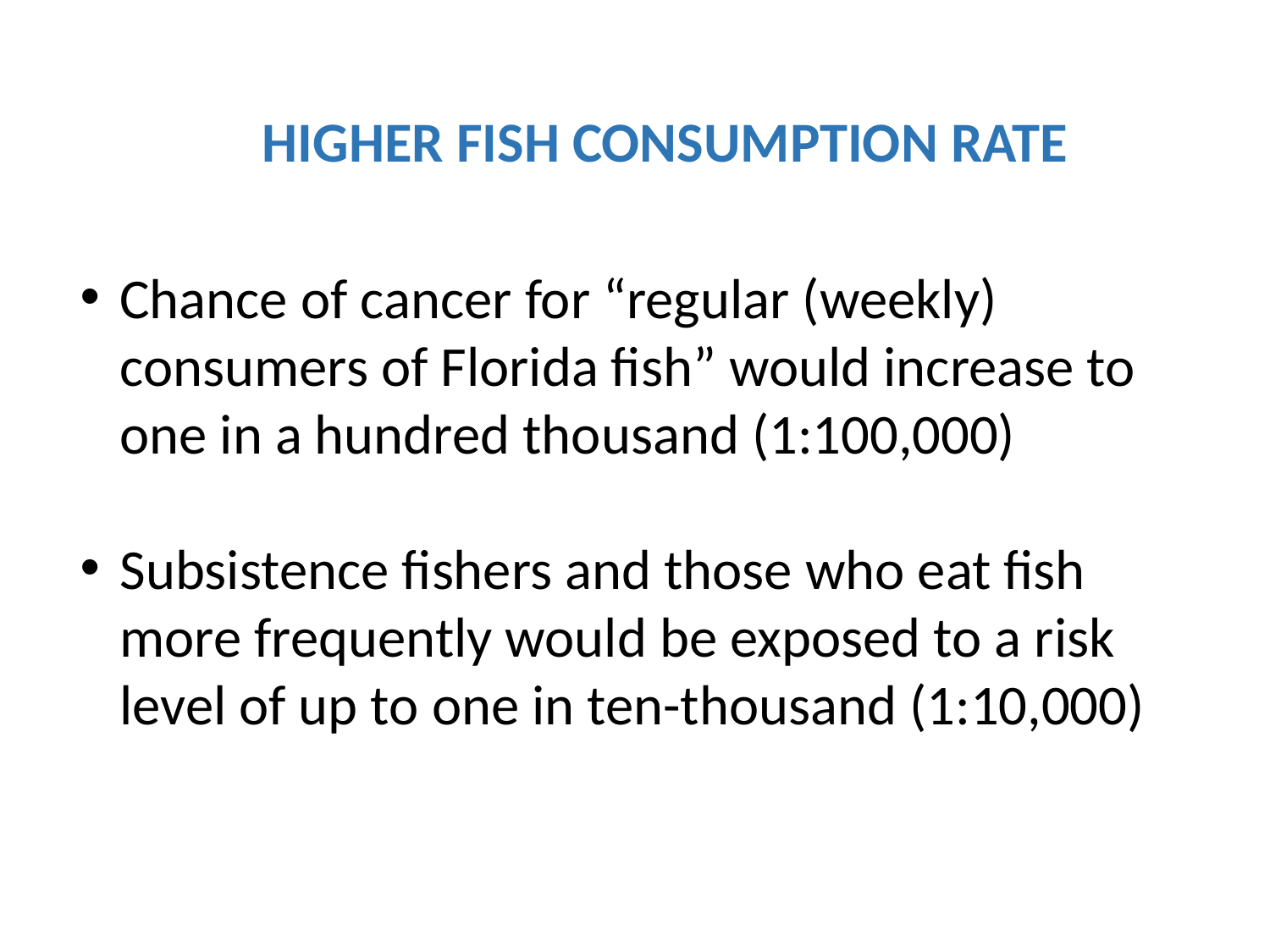

HIGHER FISH CONSUMPTION RATE
Chance of cancer for “regular (weekly) consumers of Florida fish” would increase to one in a hundred thousand (1:100,000)

Subsistence fishers and those who eat fish more frequently would be exposed to a risk level of up to one in ten-thousand (1:10,000)